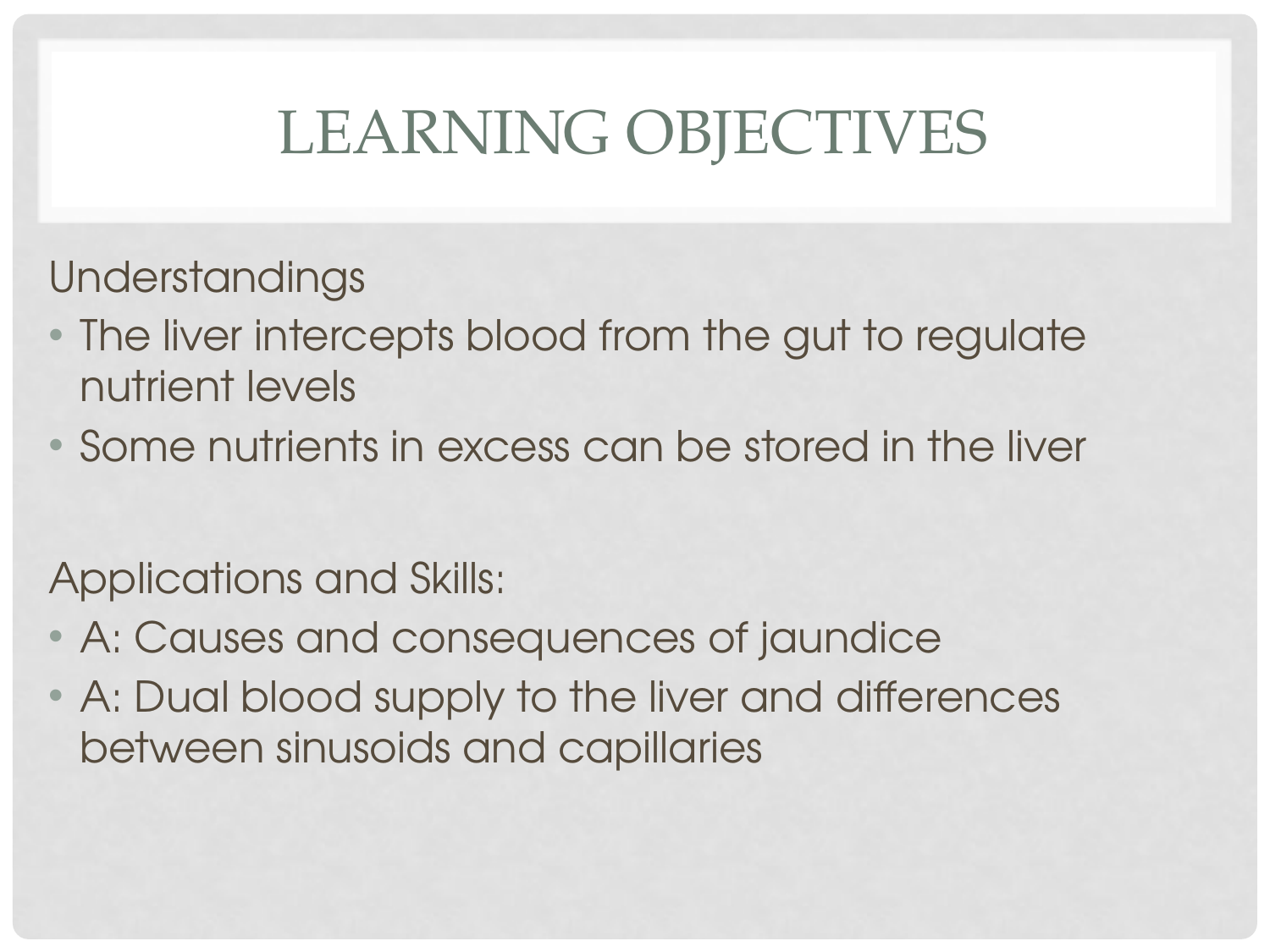

# Learning objectives
Understandings
The liver intercepts blood from the gut to regulate nutrient levels
Some nutrients in excess can be stored in the liver

Applications and Skills:
A: Causes and consequences of jaundice
A: Dual blood supply to the liver and differences between sinusoids and capillaries